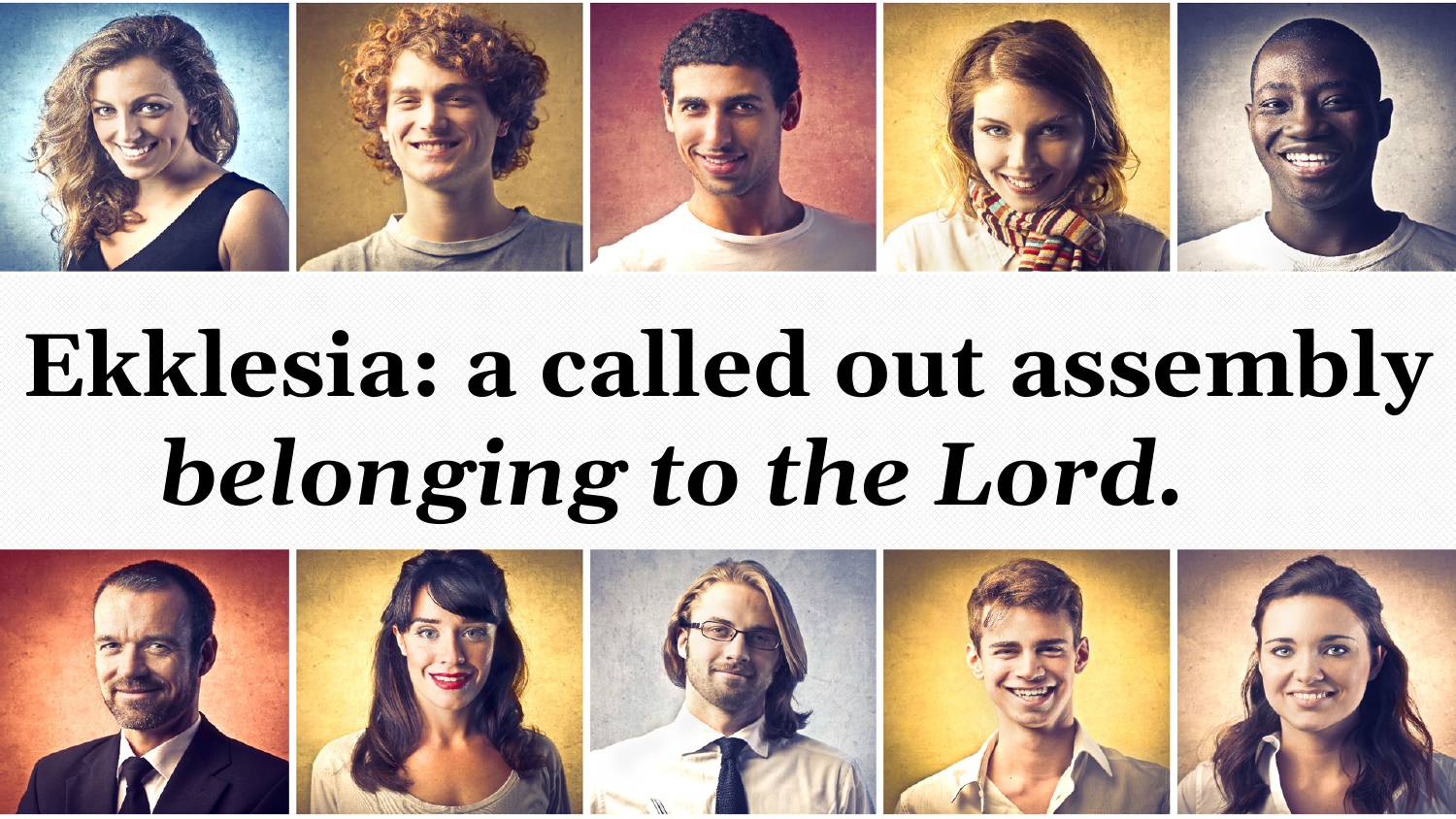

Ekklesia: a called out assembly
belonging to the Lord.